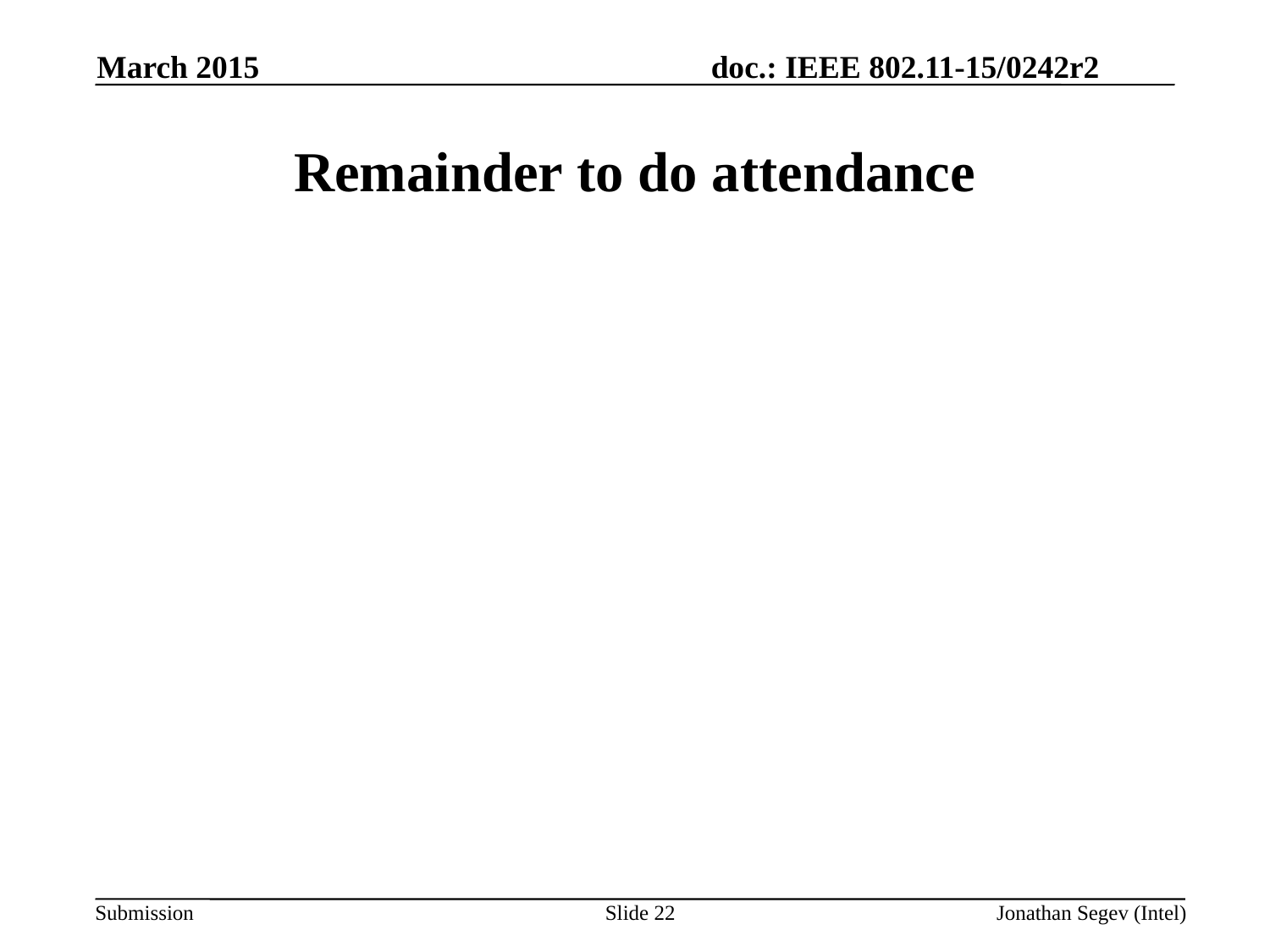

March 2015
# Remainder to do attendance

Slide 22
Jonathan Segev (Intel)